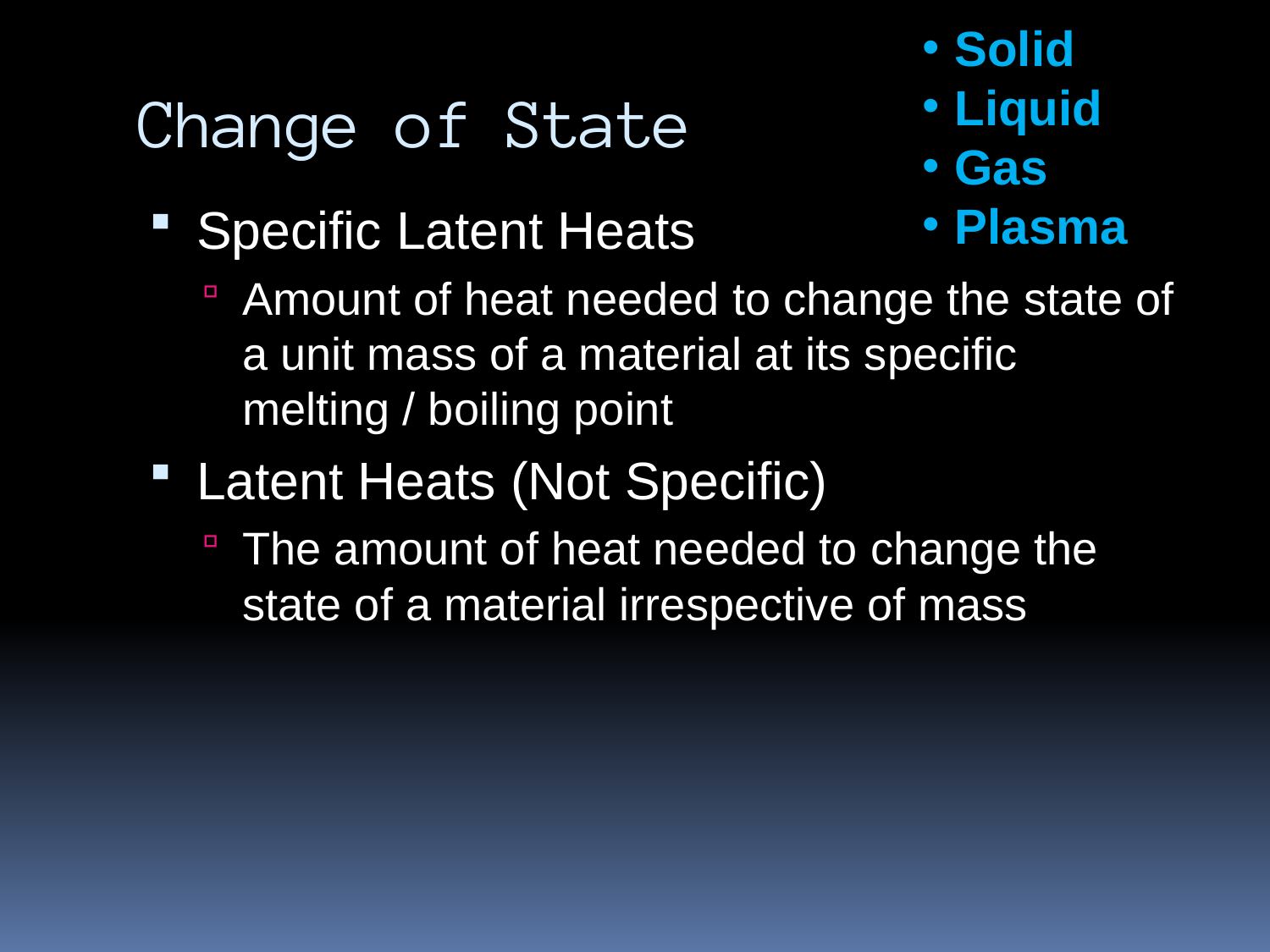

Solid
Liquid
Gas
Plasma
# Change of State
Specific Latent Heats
Amount of heat needed to change the state of a unit mass of a material at its specific melting / boiling point
Latent Heats (Not Specific)
The amount of heat needed to change the state of a material irrespective of mass